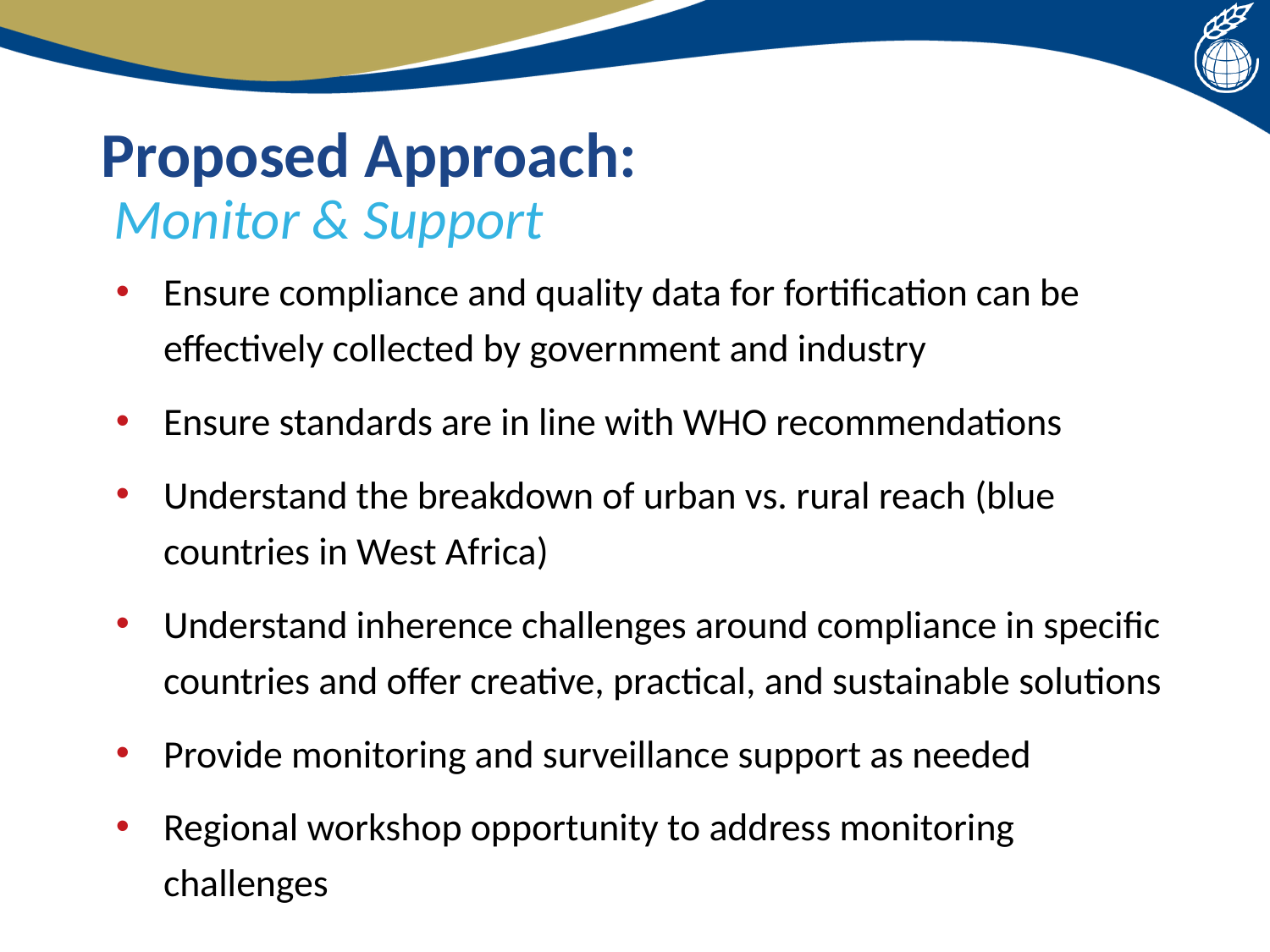

# Proposed Approach: Monitor & Support
Ensure compliance and quality data for fortification can be effectively collected by government and industry
Ensure standards are in line with WHO recommendations
Understand the breakdown of urban vs. rural reach (blue countries in West Africa)
Understand inherence challenges around compliance in specific countries and offer creative, practical, and sustainable solutions
Provide monitoring and surveillance support as needed
Regional workshop opportunity to address monitoring challenges